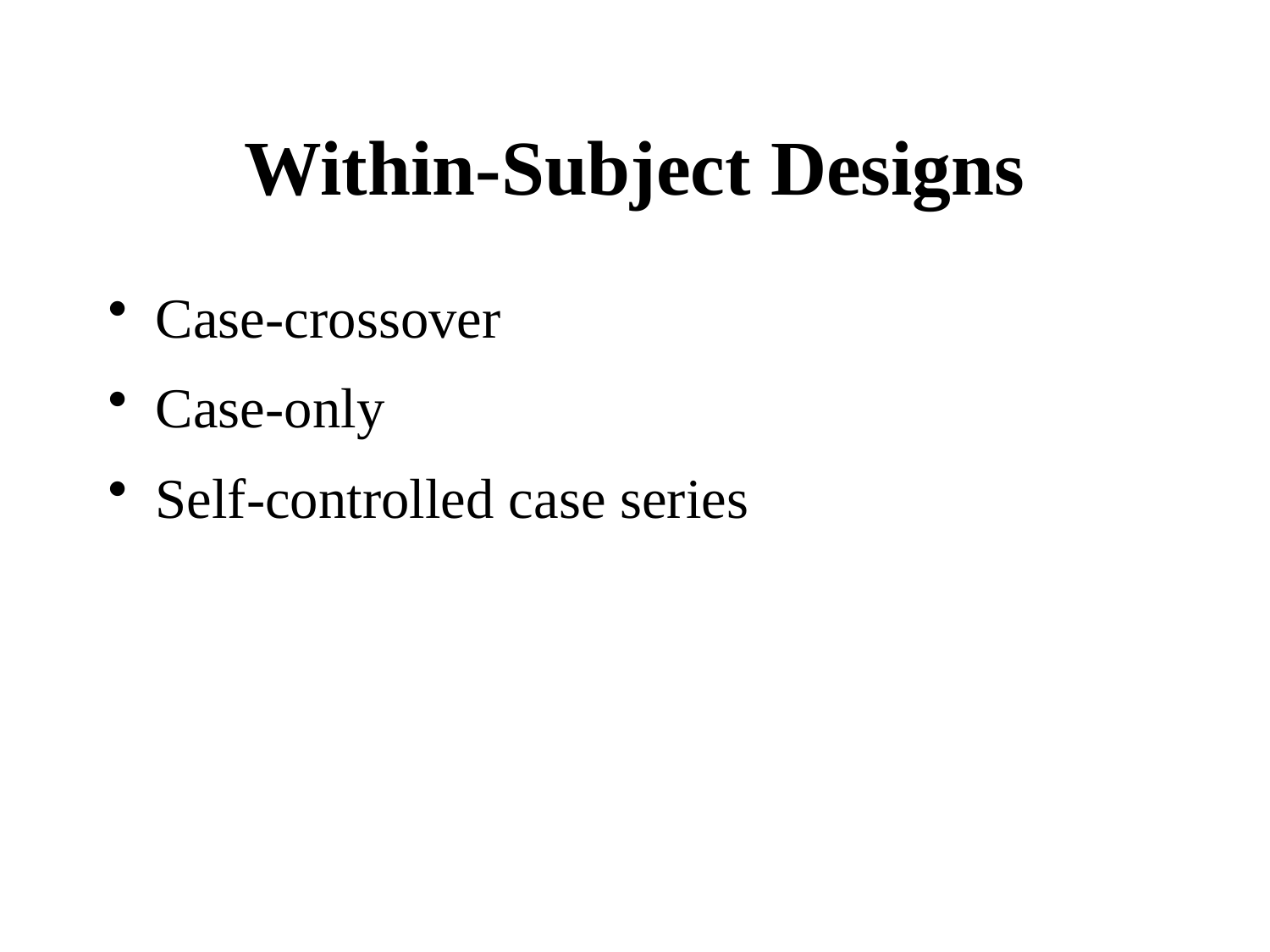

# Within-Subject Designs
Case-crossover
Case-only
Self-controlled case series